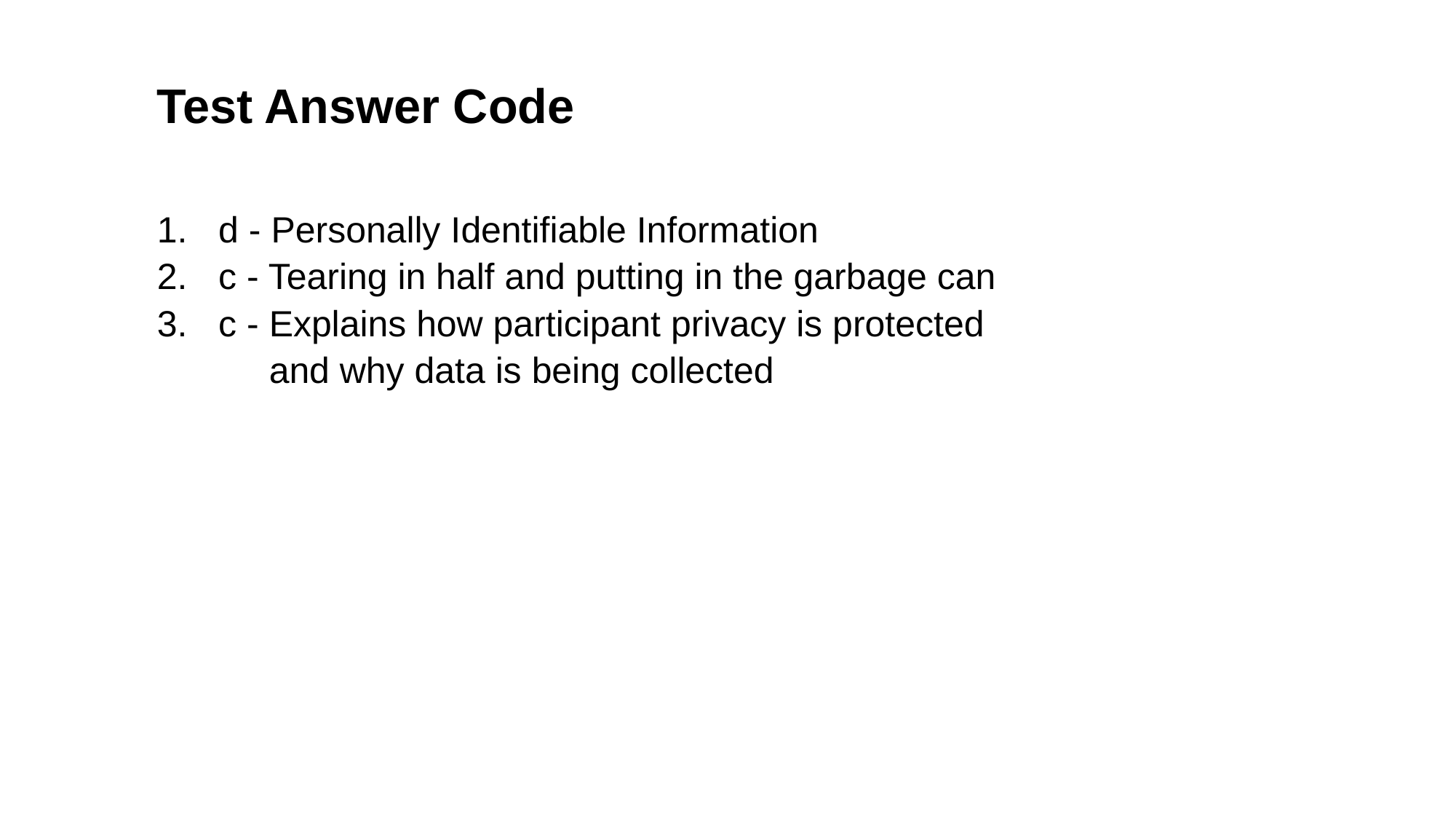

Test Answer Code
d - Personally Identifiable Information
c - Tearing in half and putting in the garbage can
c - Explains how participant privacy is protected
           and why data is being collected